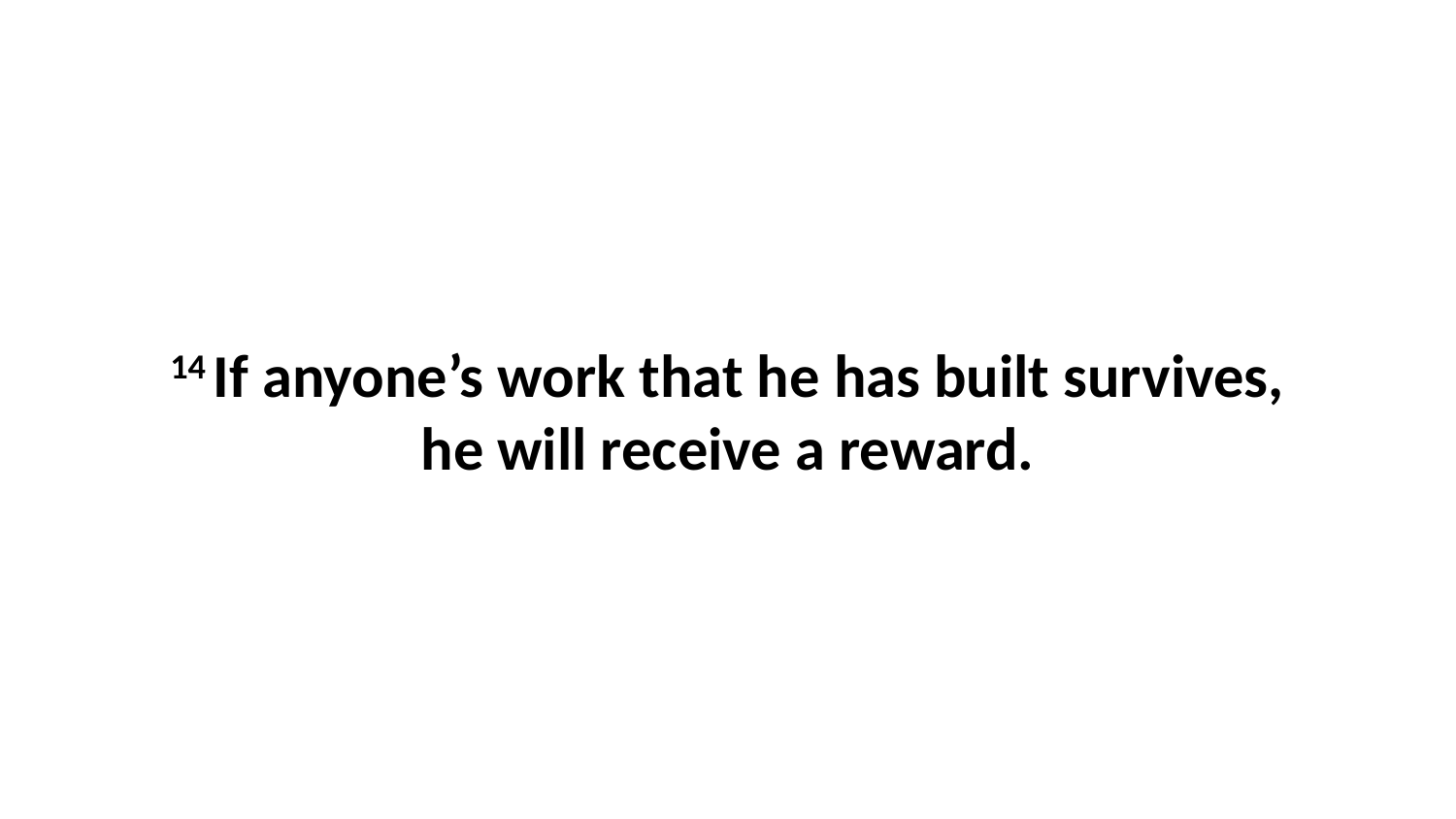

14 If anyone’s work that he has built survives, he will receive a reward.